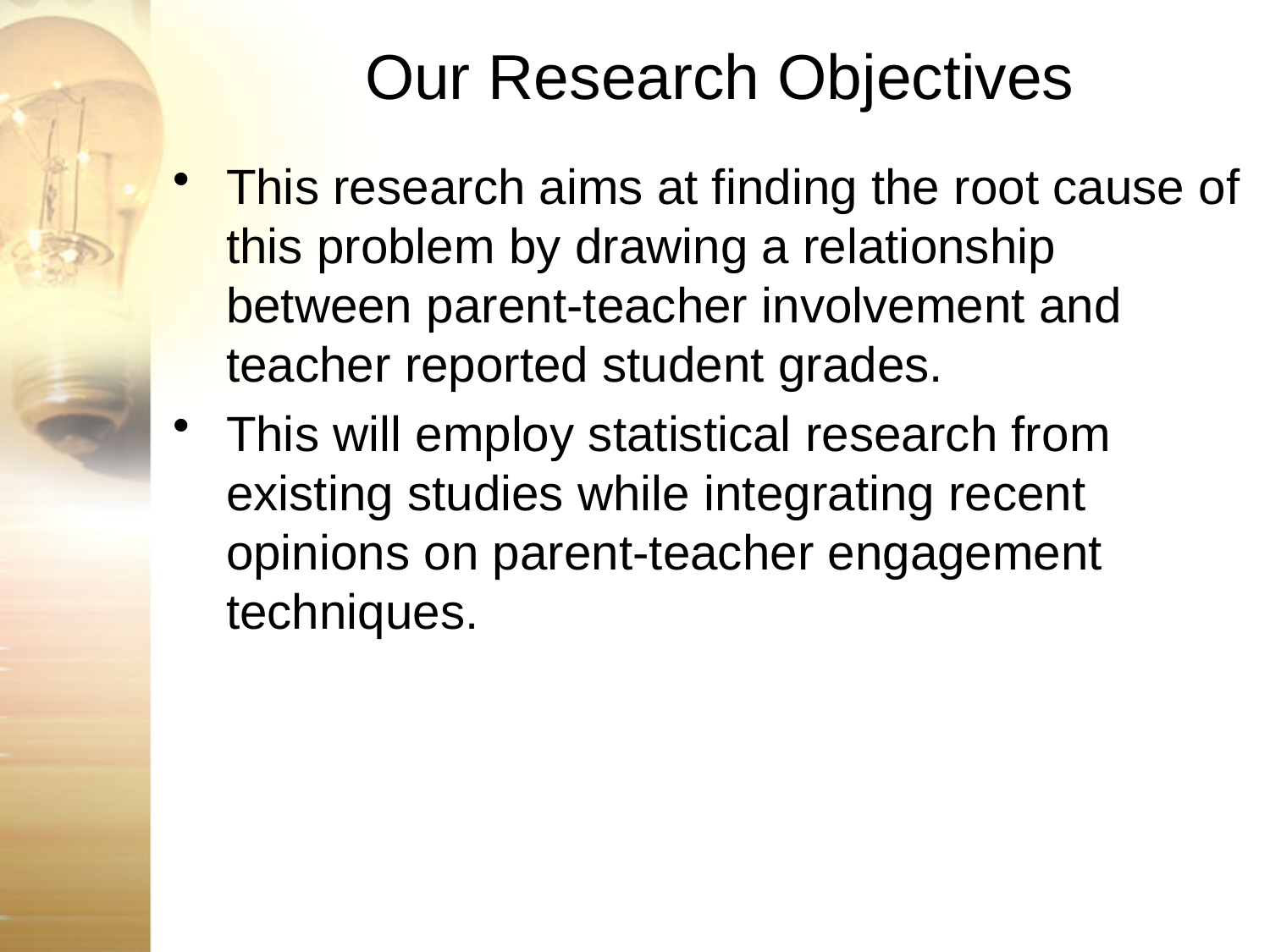

# Our Research Objectives
This research aims at finding the root cause of this problem by drawing a relationship between parent-teacher involvement and teacher reported student grades.
This will employ statistical research from existing studies while integrating recent opinions on parent-teacher engagement techniques.